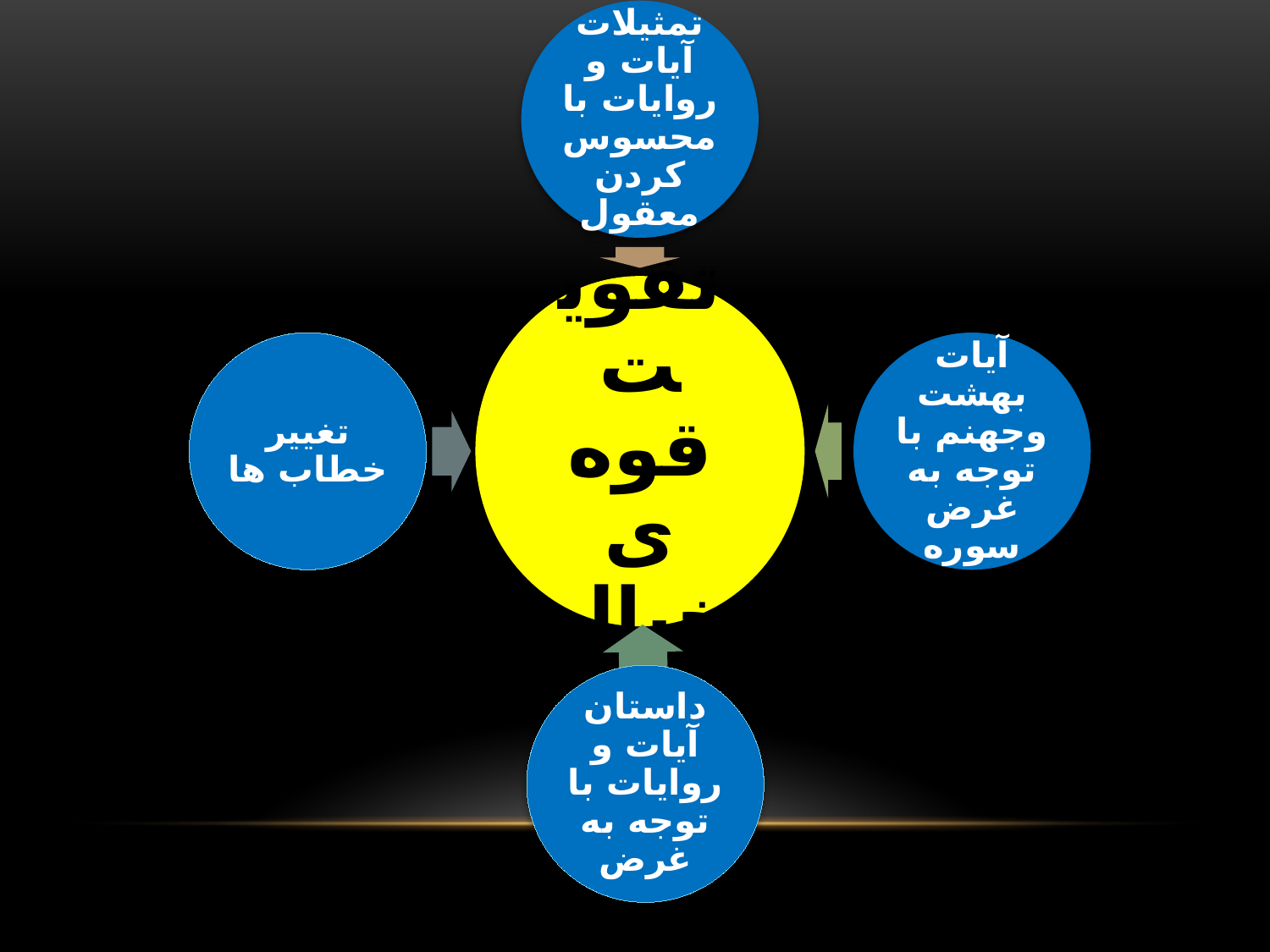

تقویت قوه ی خیال

تمثیلات آیات و روایات با محسوس کردن معقول

آیات بهشت وجهنم با توجه به غرض سوره

داستان آیات و روایات با توجه به غرض

تغییر خطاب ها